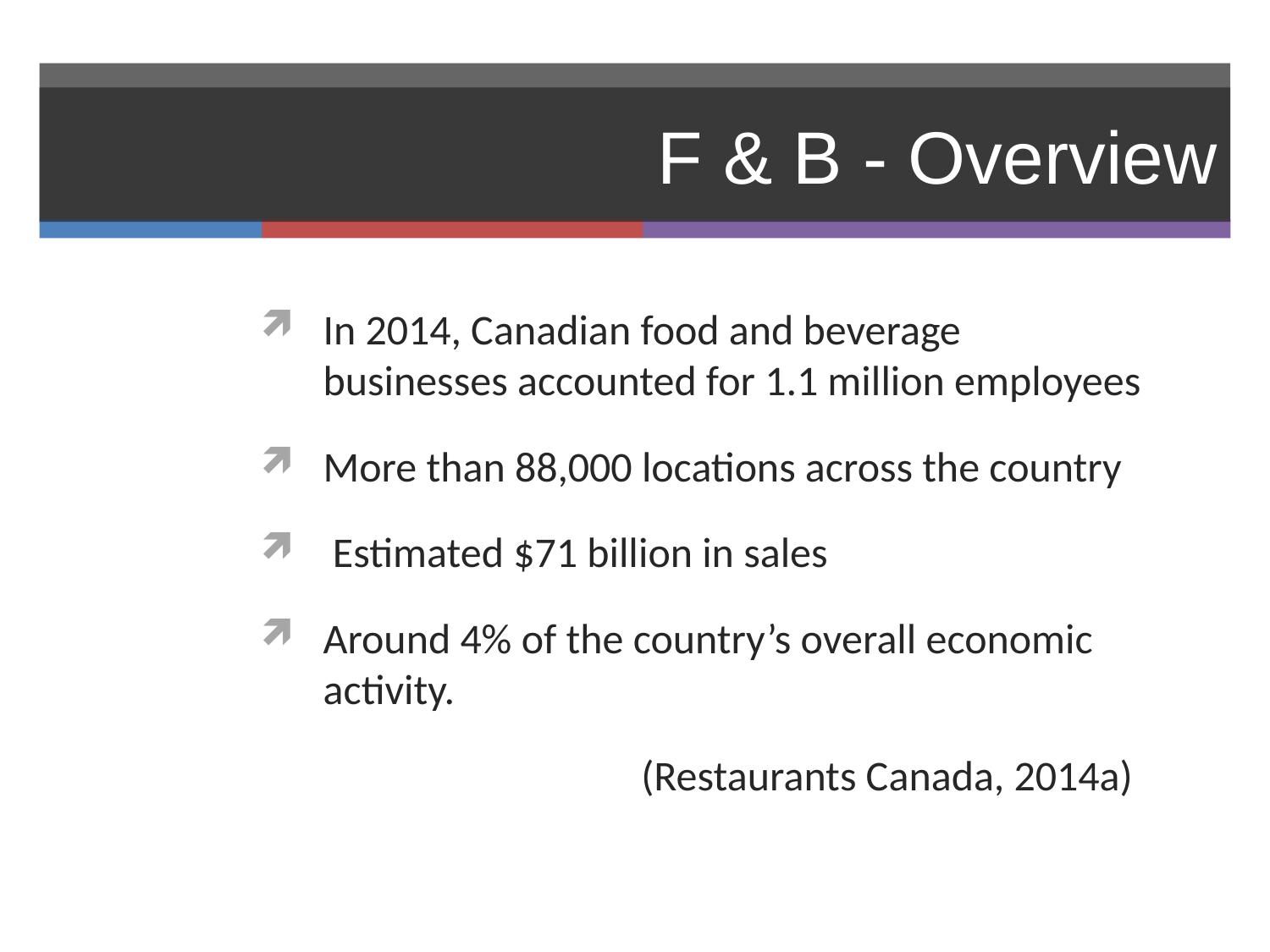

# F & B - Overview
In 2014, Canadian food and beverage businesses accounted for 1.1 million employees
More than 88,000 locations across the country
 Estimated $71 billion in sales
Around 4% of the country’s overall economic activity.
			(Restaurants Canada, 2014a)